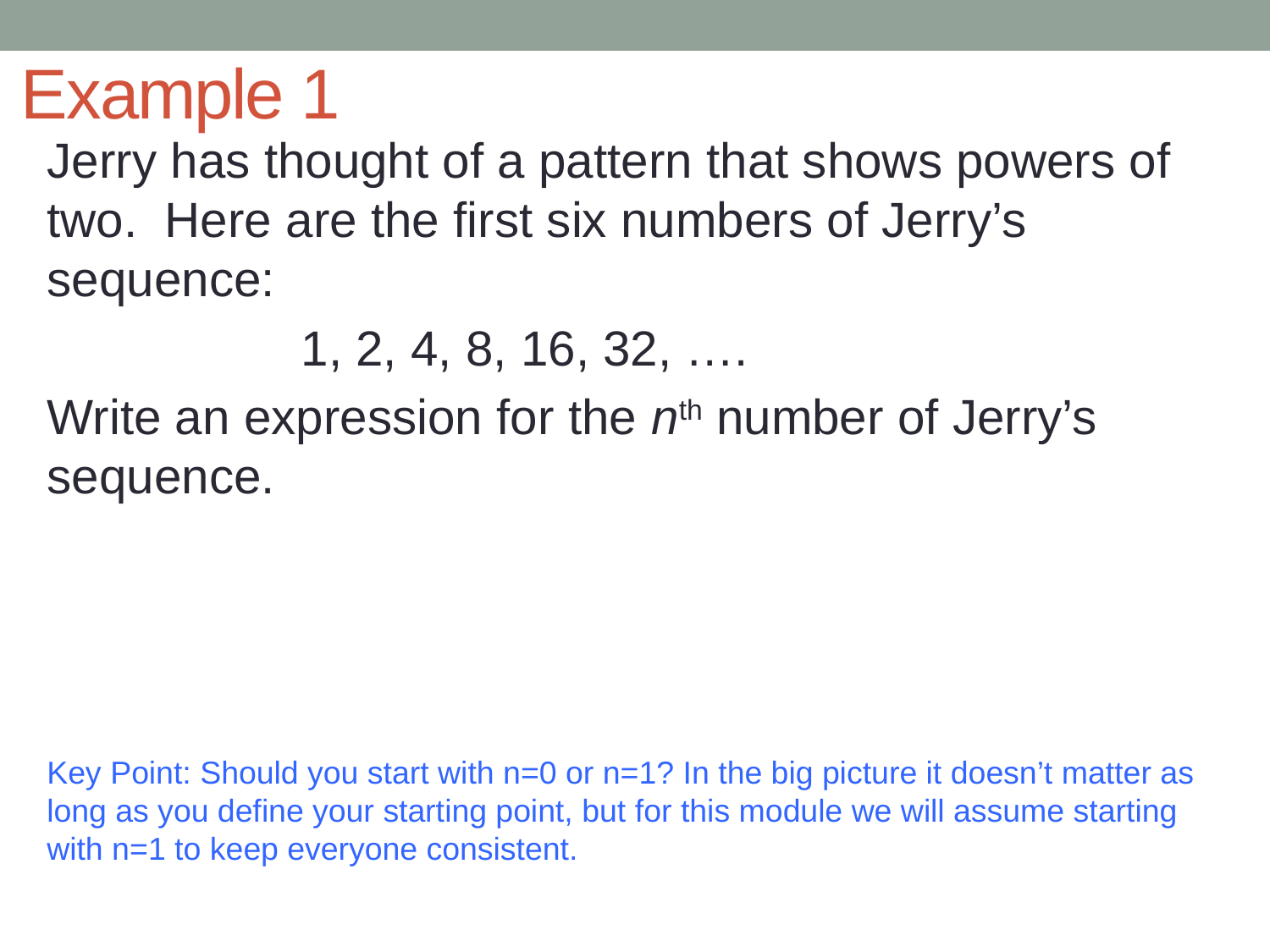

# Example 1
Jerry has thought of a pattern that shows powers of two.  Here are the first six numbers of Jerry’s sequence:
		1, 2, 4, 8, 16, 32, ….
Write an expression for the nth number of Jerry’s sequence.
Key Point: Should you start with n=0 or n=1? In the big picture it doesn’t matter as long as you define your starting point, but for this module we will assume starting with n=1 to keep everyone consistent.